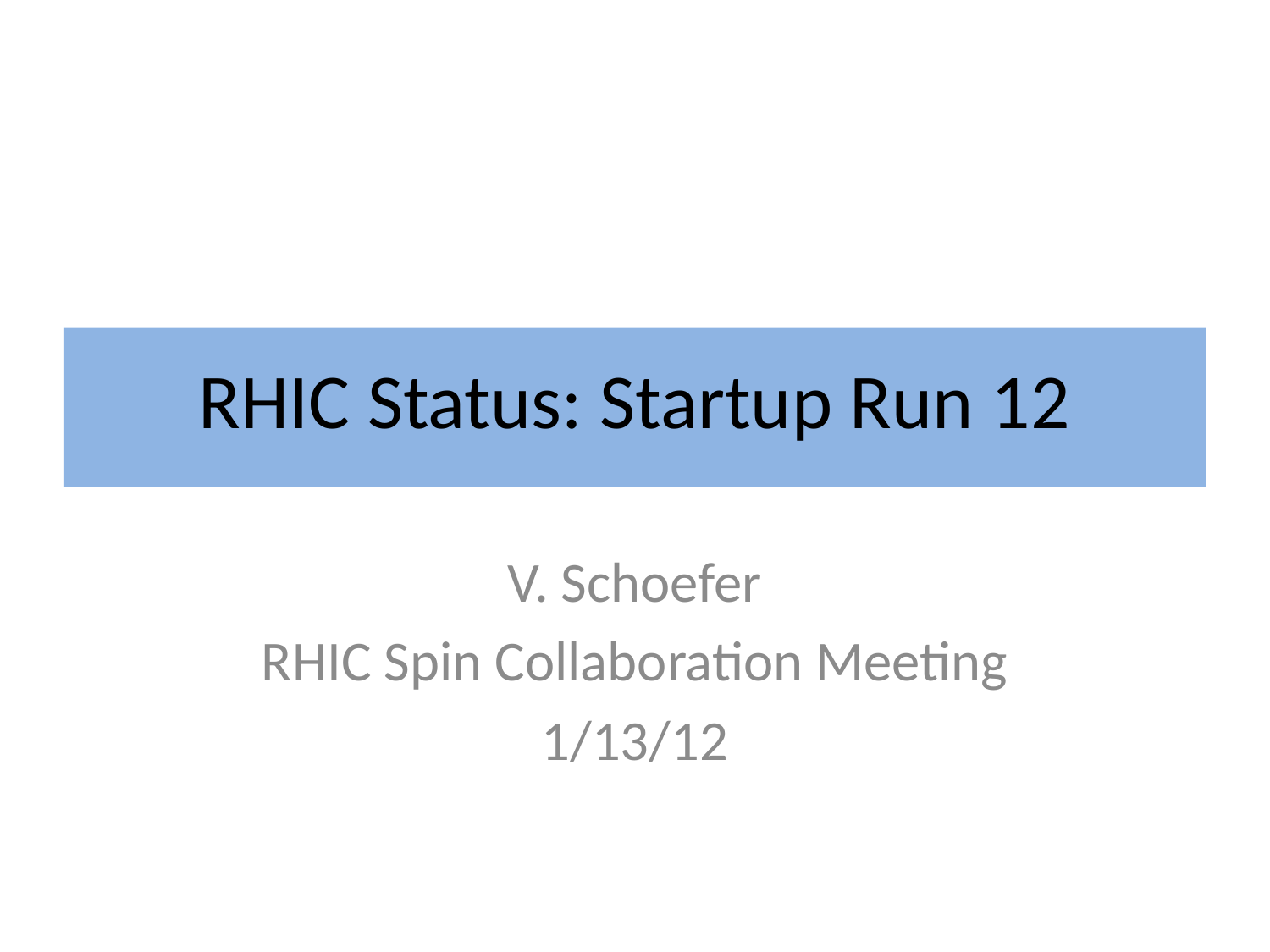

# RHIC Status: Startup Run 12

V. Schoefer
RHIC Spin Collaboration Meeting
1/13/12